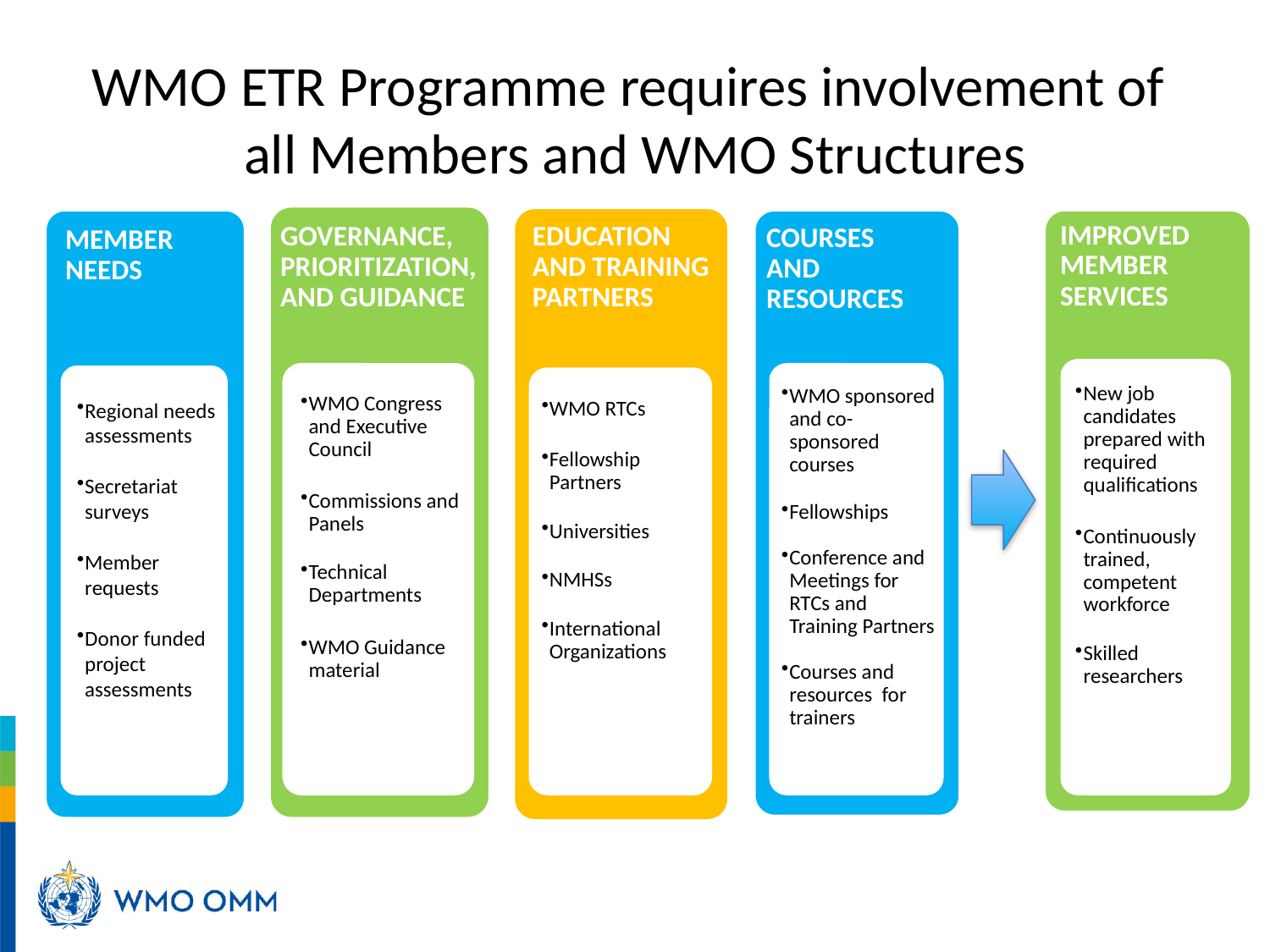

# WMO ETR Programme requires involvement of  all Members and WMO Structures

IMPROVED MEMBER SERVICES
GOVERNANCE, PRIORITIZATION, AND GUIDANCE
EDUCATION
AND TRAINING PARTNERS
COURSES AND RESOURCES
MEMBER NEEDS

New job candidates prepared with required qualifications
Continuously trained, competent workforce
Skilled researchers

WMO sponsored and co-sponsored courses
Fellowships
Conference and Meetings for RTCs and Training Partners
Courses and resources  for trainers
WMO Congress and Executive Council
Commissions and Panels
Technical Departments

WMO Guidance material
Regional needs assessments
Secretariat surveys
Member requests

Donor funded project assessments
WMO RTCs
Fellowship Partners
Universities
NMHSs
International Organizations